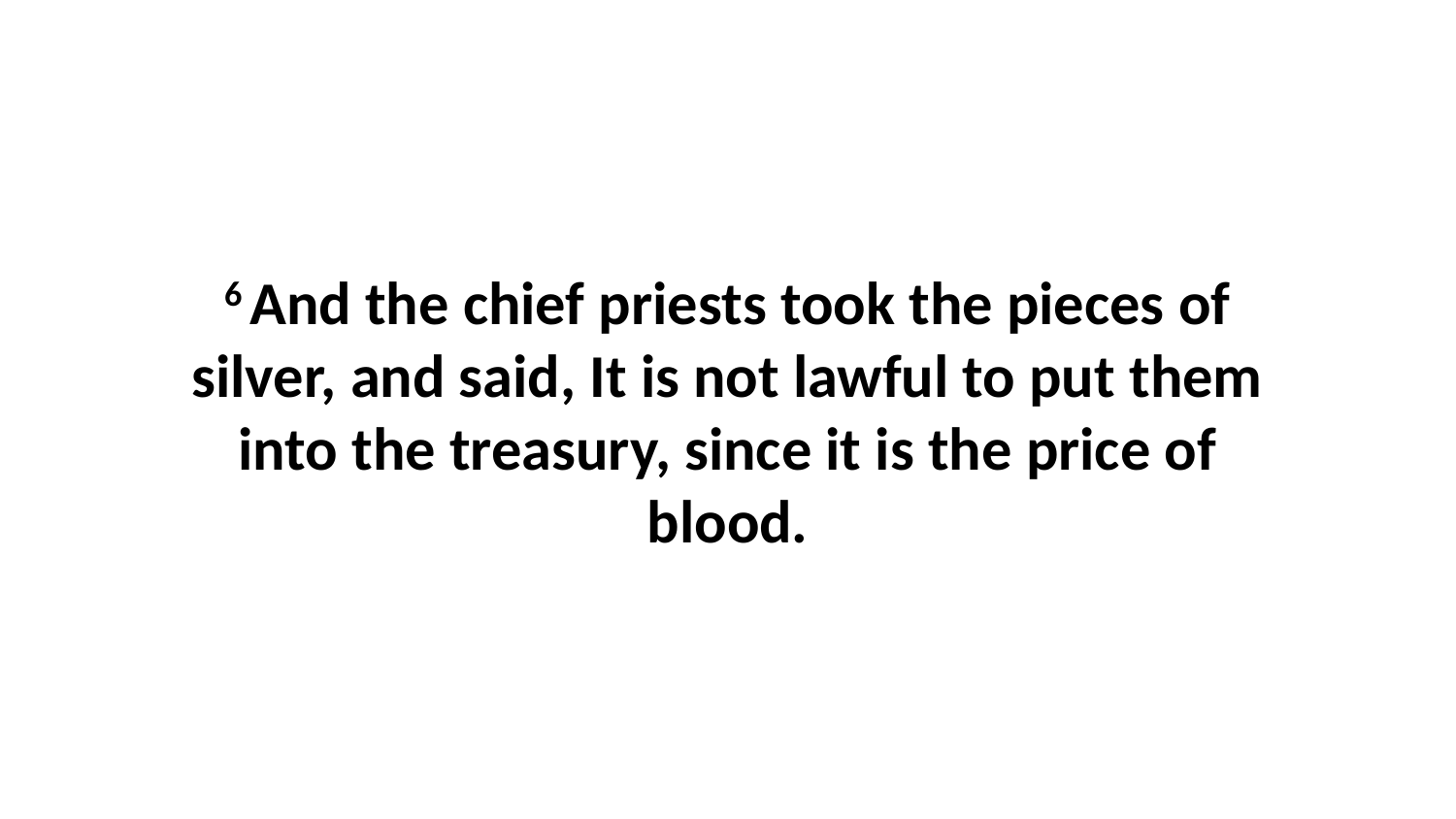

6 And the chief priests took the pieces of silver, and said, It is not lawful to put them into the treasury, since it is the price of blood.